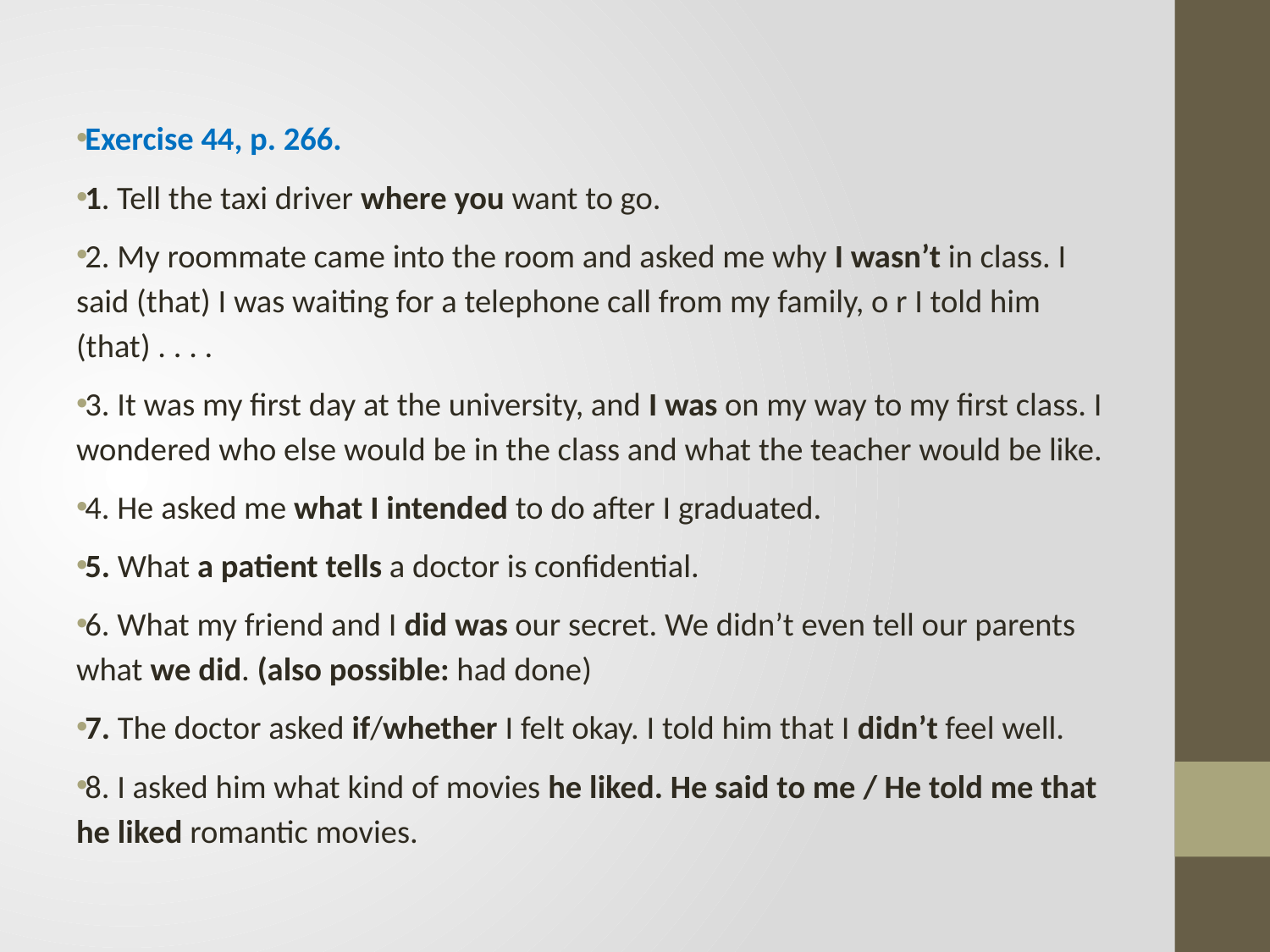

Exercise 44, p. 266.
1. Tell the taxi driver where you want to go.
2. My roommate came into the room and asked me why I wasn’t in class. I said (that) I was waiting for a telephone call from my family, o r I told him (that) . . . .
3. It was my first day at the university, and I was on my way to my first class. I wondered who else would be in the class and what the teacher would be like.
4. He asked me what I intended to do after I graduated.
5. What a patient tells a doctor is confidential.
6. What my friend and I did was our secret. We didn’t even tell our parents what we did. (also possible: had done)
7. The doctor asked if/whether I felt okay. I told him that I didn’t feel well.
8. I asked him what kind of movies he liked. He said to me / He told me that he liked romantic movies.